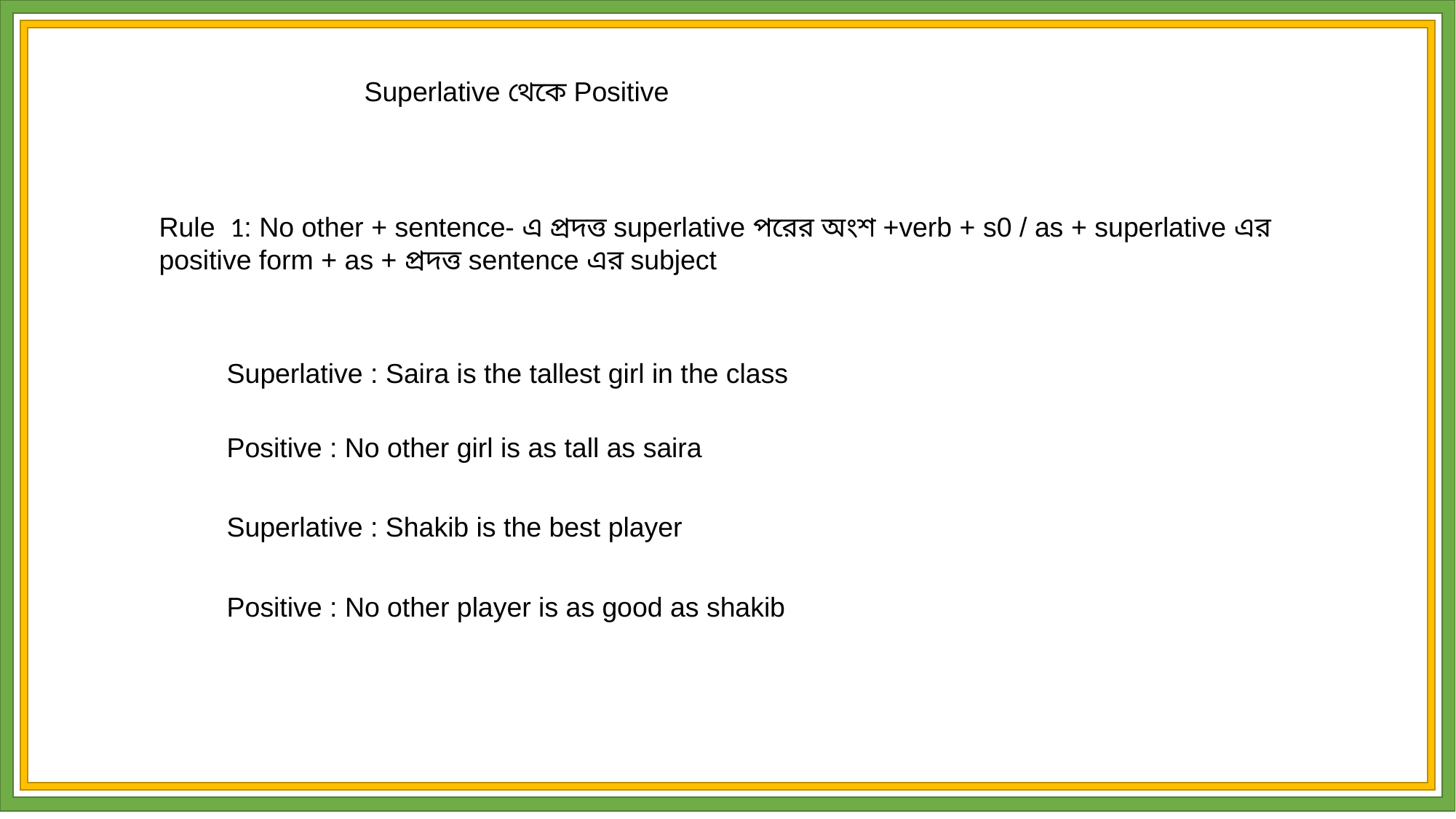

Superlative থেকে Positive
Rule  1: No other + sentence- এ প্রদত্ত superlative পরের অংশ +verb + s0 / as + superlative এর positive form + as + প্রদত্ত sentence এর subject
Superlative : Saira is the tallest girl in the class
Positive : No other girl is as tall as saira
Superlative : Shakib is the best player
Positive : No other player is as good as shakib